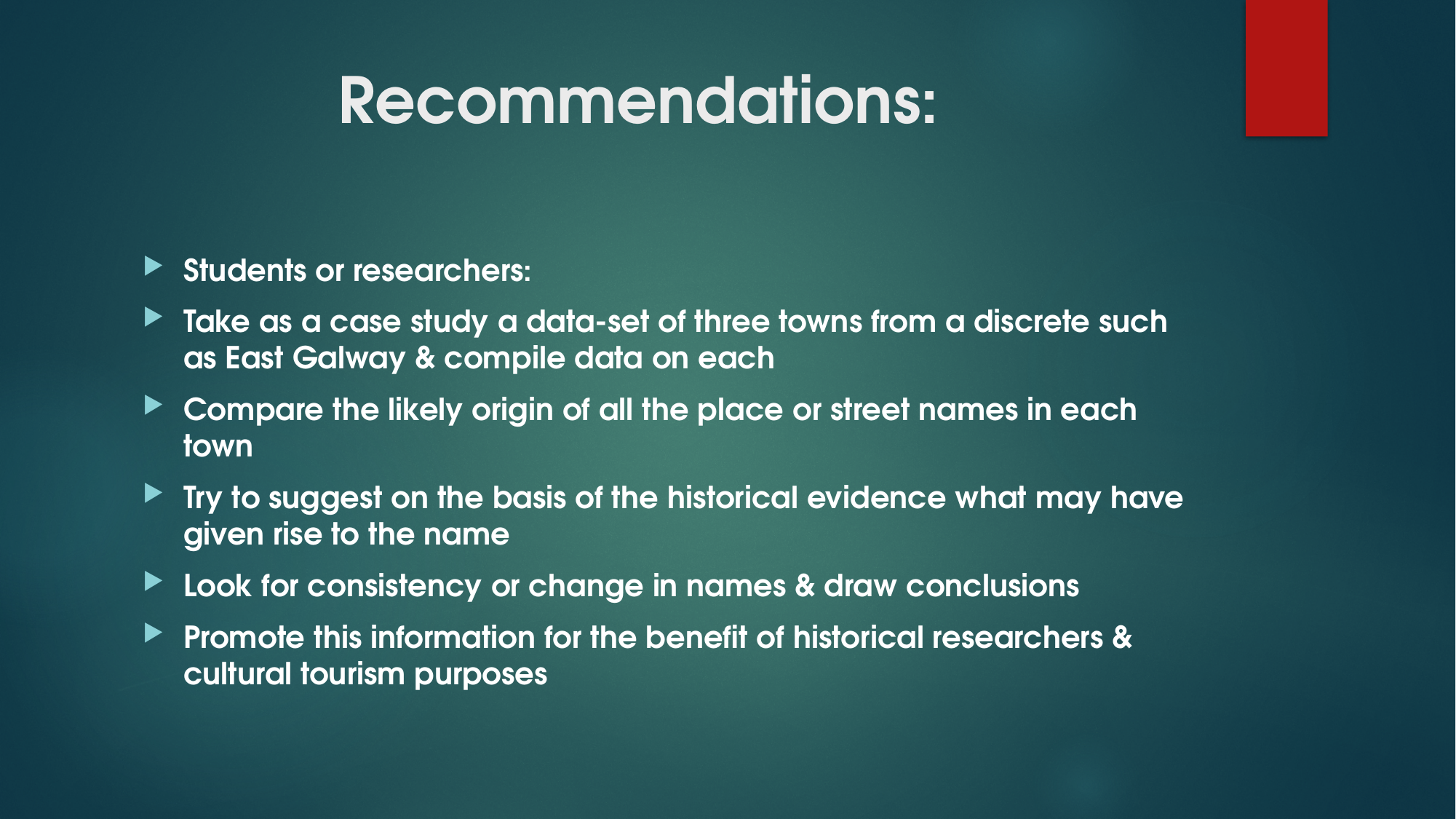

# Recommendations:
Students or researchers:
Take as a case study a data-set of three towns from a discrete such as East Galway & compile data on each
Compare the likely origin of all the place or street names in each town
Try to suggest on the basis of the historical evidence what may have given rise to the name
Look for consistency or change in names & draw conclusions
Promote this information for the benefit of historical researchers & cultural tourism purposes